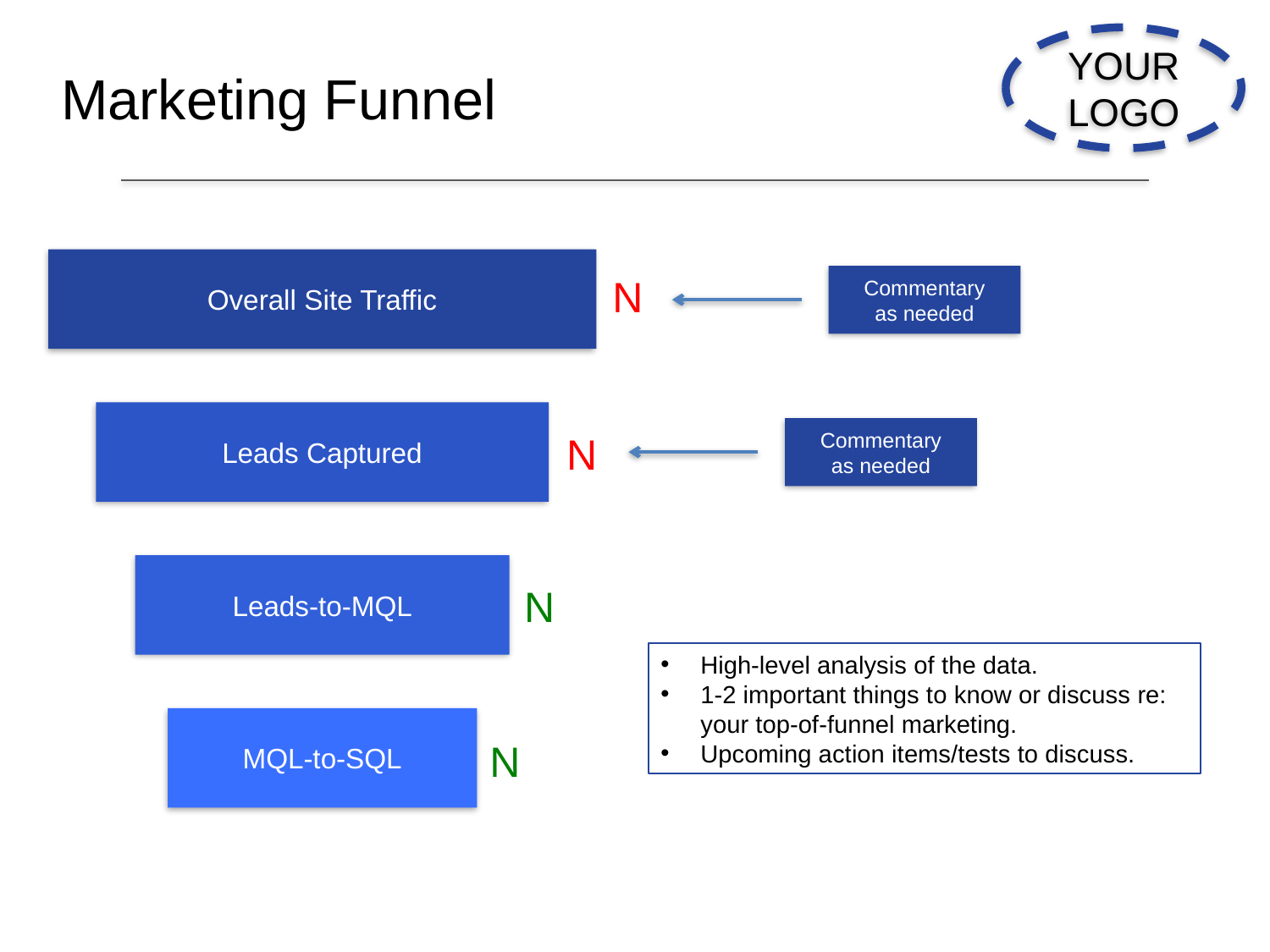

Template 1 of 2:
Full Slide Deck
YOUR LOGO
Marketing Funnel
N
Overall Site Traffic
Commentary
as needed
N
Leads Captured
Commentary
as needed
N
Leads-to-MQL
High-level analysis of the data.
1-2 important things to know or discuss re: your top-of-funnel marketing.
Upcoming action items/tests to discuss.
N
MQL-to-SQL